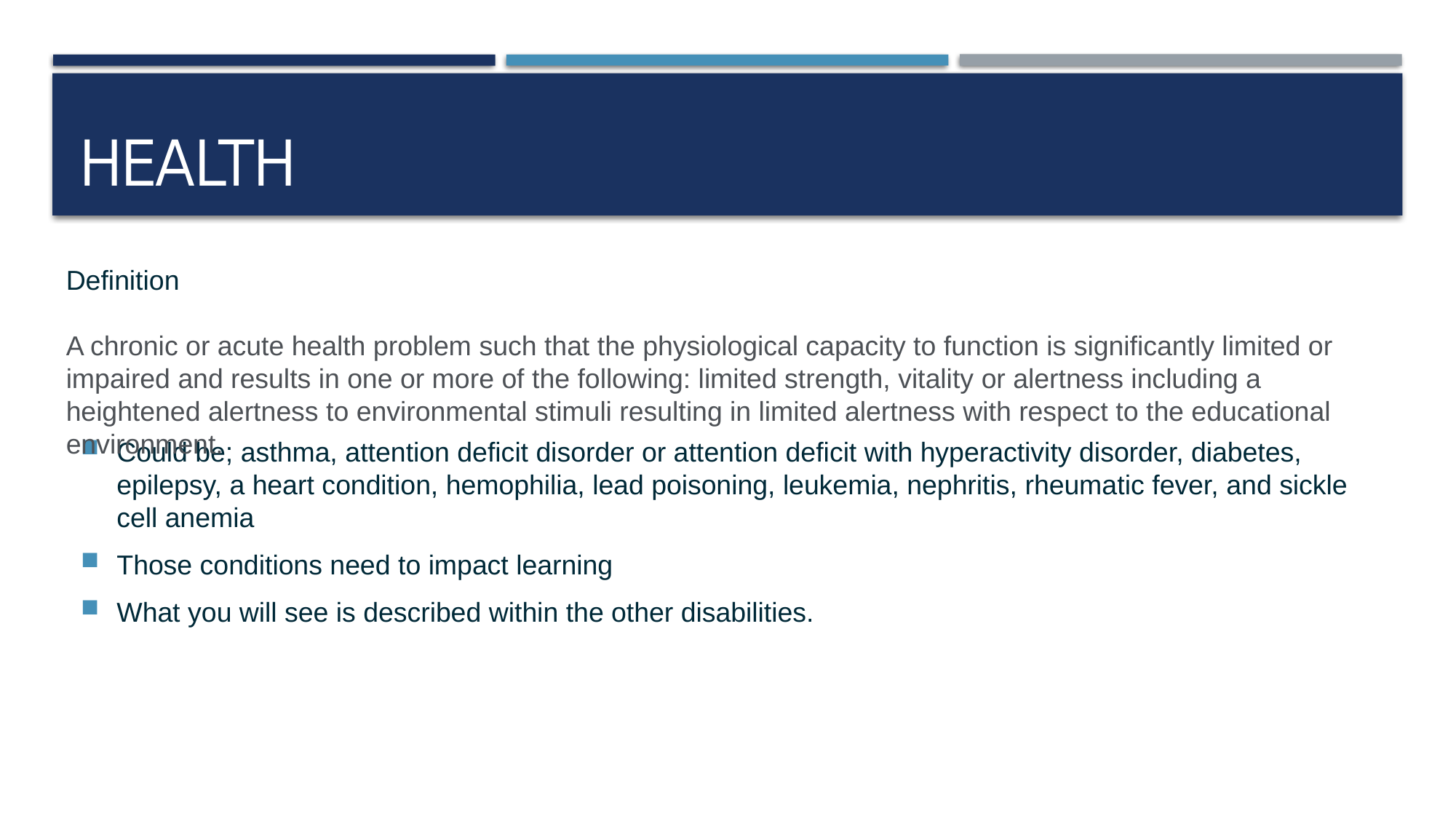

# HEALTH
Definition

A chronic or acute health problem such that the physiological capacity to function is significantly limited or impaired and results in one or more of the following: limited strength, vitality or alertness including a heightened alertness to environmental stimuli resulting in limited alertness with respect to the educational environment.
Could be; asthma, attention deficit disorder or attention deficit with hyperactivity disorder, diabetes, epilepsy, a heart condition, hemophilia, lead poisoning, leukemia, nephritis, rheumatic fever, and sickle cell anemia
Those conditions need to impact learning
What you will see is described within the other disabilities.